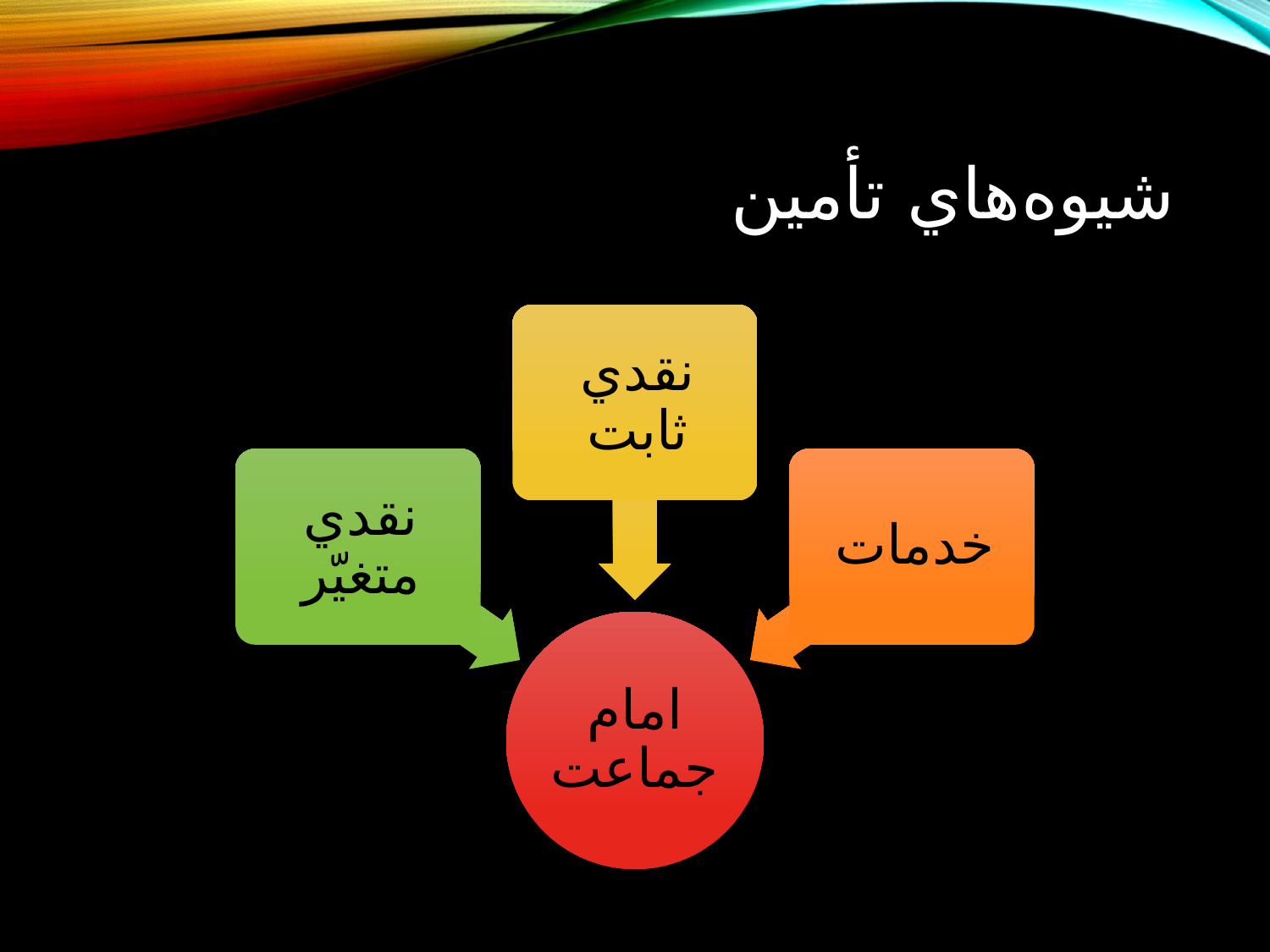

# شيوه‌هاي تأمين
امام جماعت
خدمات
نقدي ثابت
نقدي متغيّر